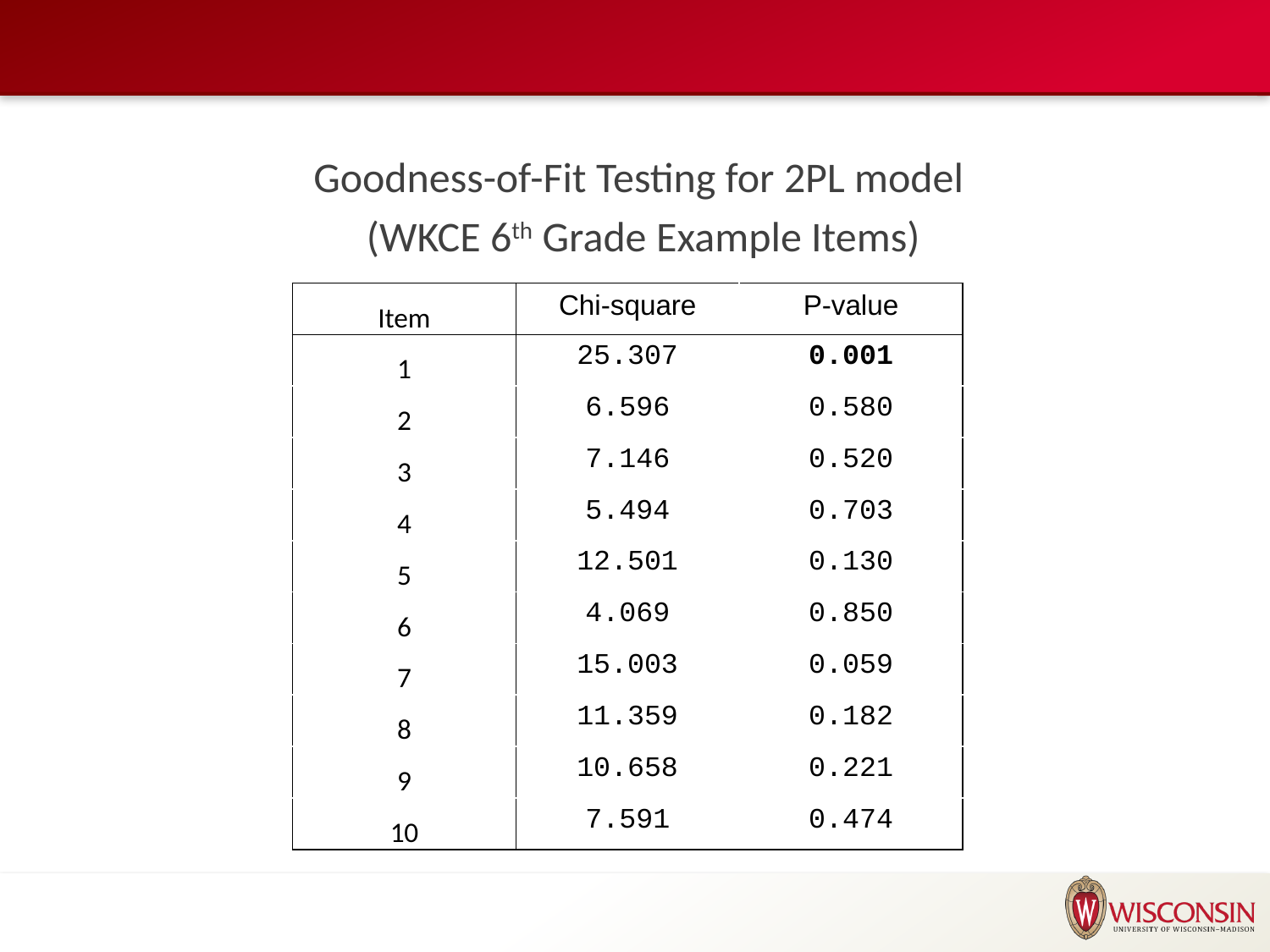

Goodness-of-Fit Testing for 2PL model
(WKCE 6th Grade Example Items)
| Item | Chi-square | P-value |
| --- | --- | --- |
| 1 | 25.307 | 0.001 |
| 2 | 6.596 | 0.580 |
| 3 | 7.146 | 0.520 |
| 4 | 5.494 | 0.703 |
| 5 | 12.501 | 0.130 |
| 6 | 4.069 | 0.850 |
| 7 | 15.003 | 0.059 |
| 8 | 11.359 | 0.182 |
| 9 | 10.658 | 0.221 |
| 10 | 7.591 | 0.474 |